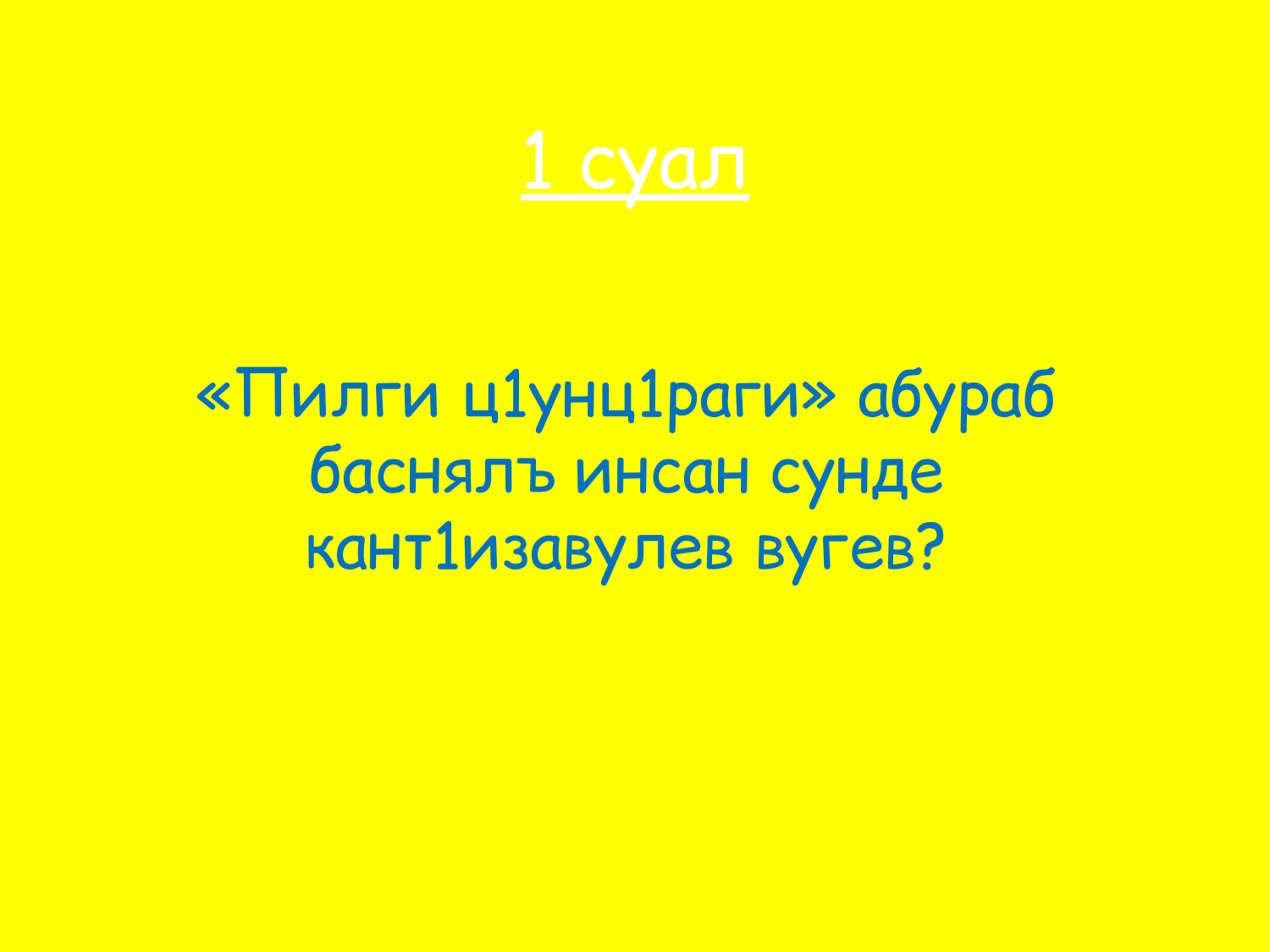

# 1 суал
«Пилги ц1унц1раги» абураб баснялъ инсан сунде кант1изавулев вугев?